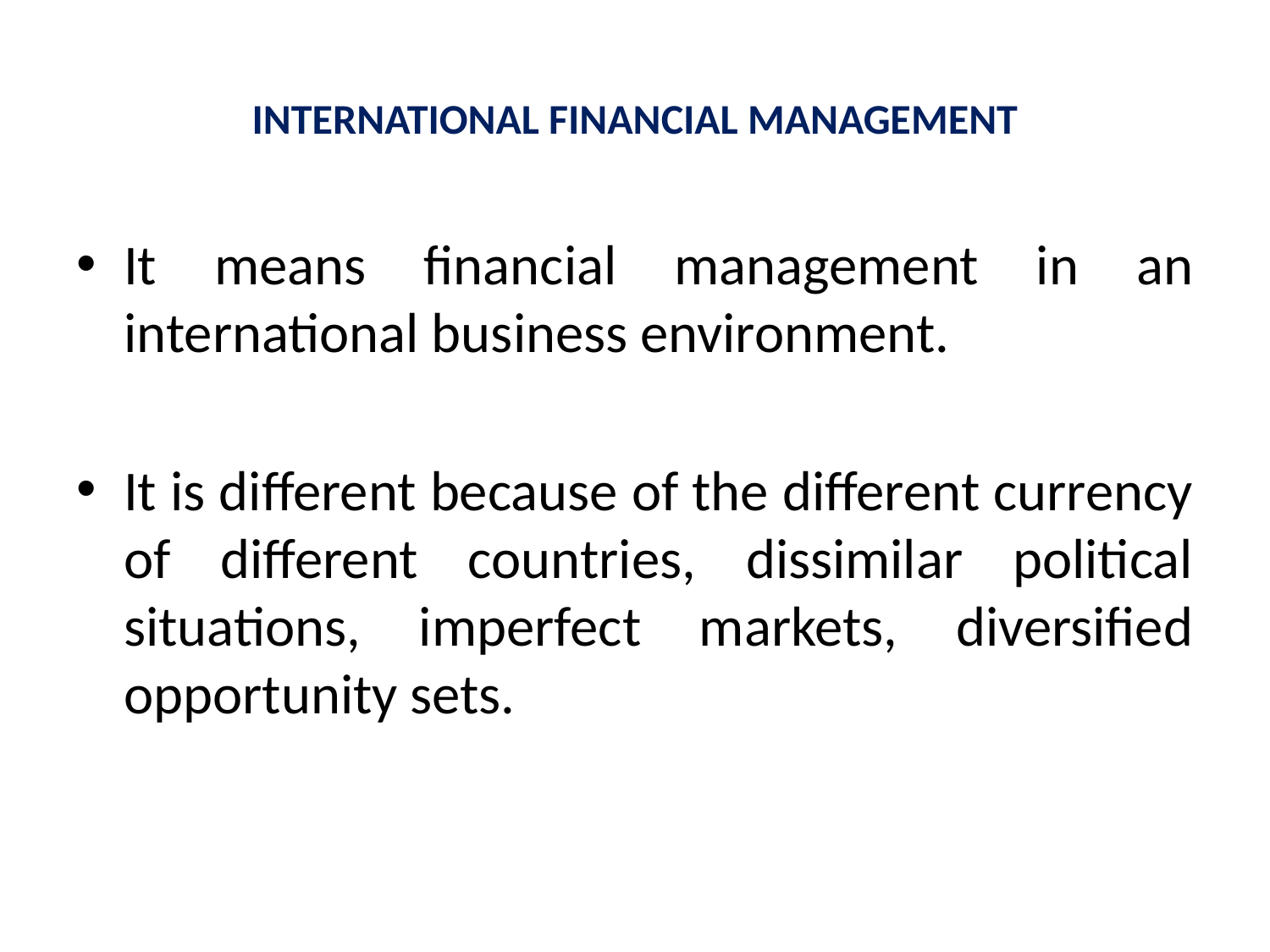

# INTERNATIONAL FINANCIAL MANAGEMENT
It means financial management in an international business environment.

It is different because of the different currency of different countries, dissimilar political situations, imperfect markets, diversified opportunity sets.